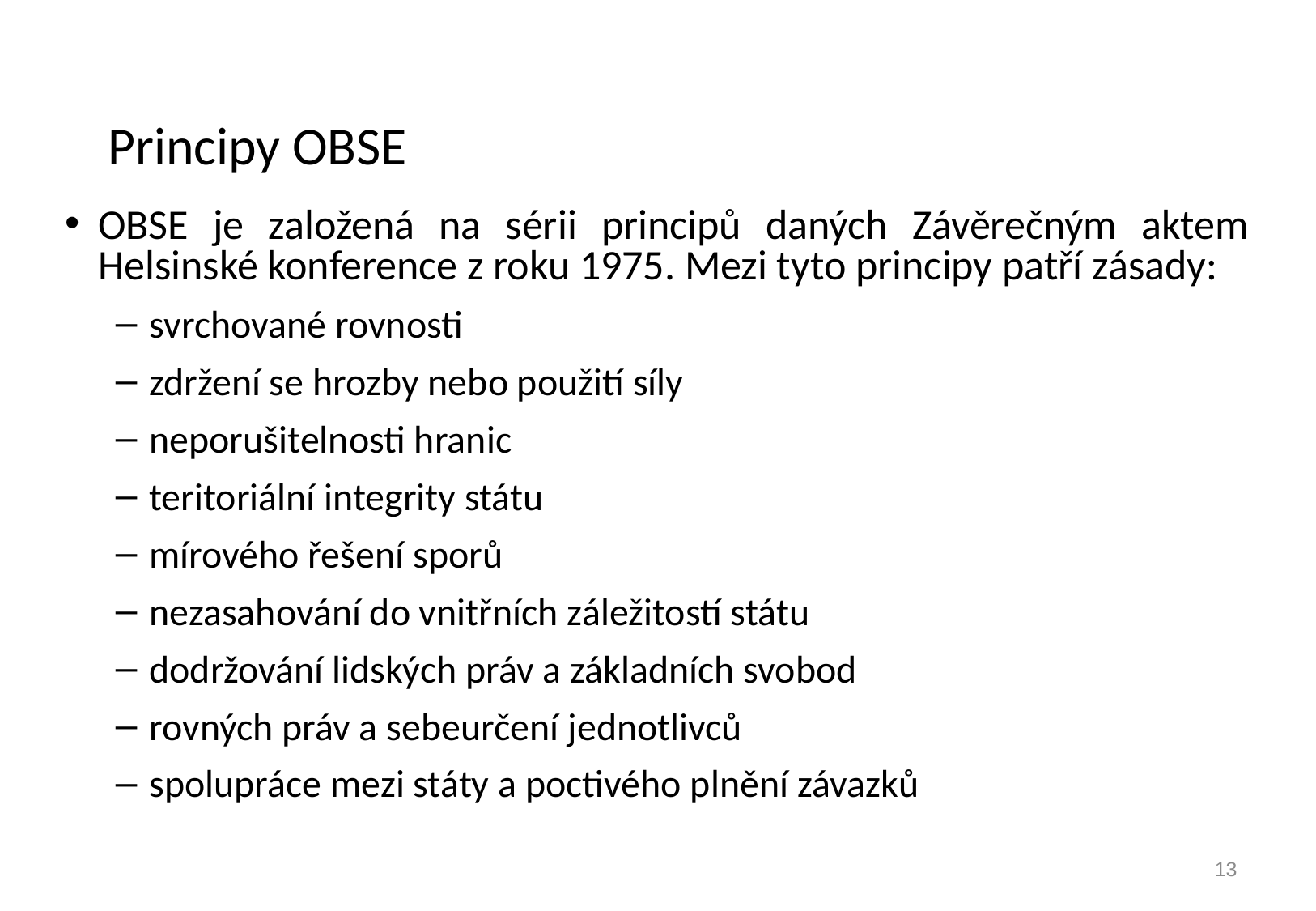

# Principy OBSE
OBSE je založená na sérii principů daných Závěrečným aktem Helsinské konference z roku 1975. Mezi tyto principy patří zásady:
svrchované rovnosti
zdržení se hrozby nebo použití síly
neporušitelnosti hranic
teritoriální integrity státu
mírového řešení sporů
nezasahování do vnitřních záležitostí státu
dodržování lidských práv a základních svobod
rovných práv a sebeurčení jednotlivců
spolupráce mezi státy a poctivého plnění závazků

13